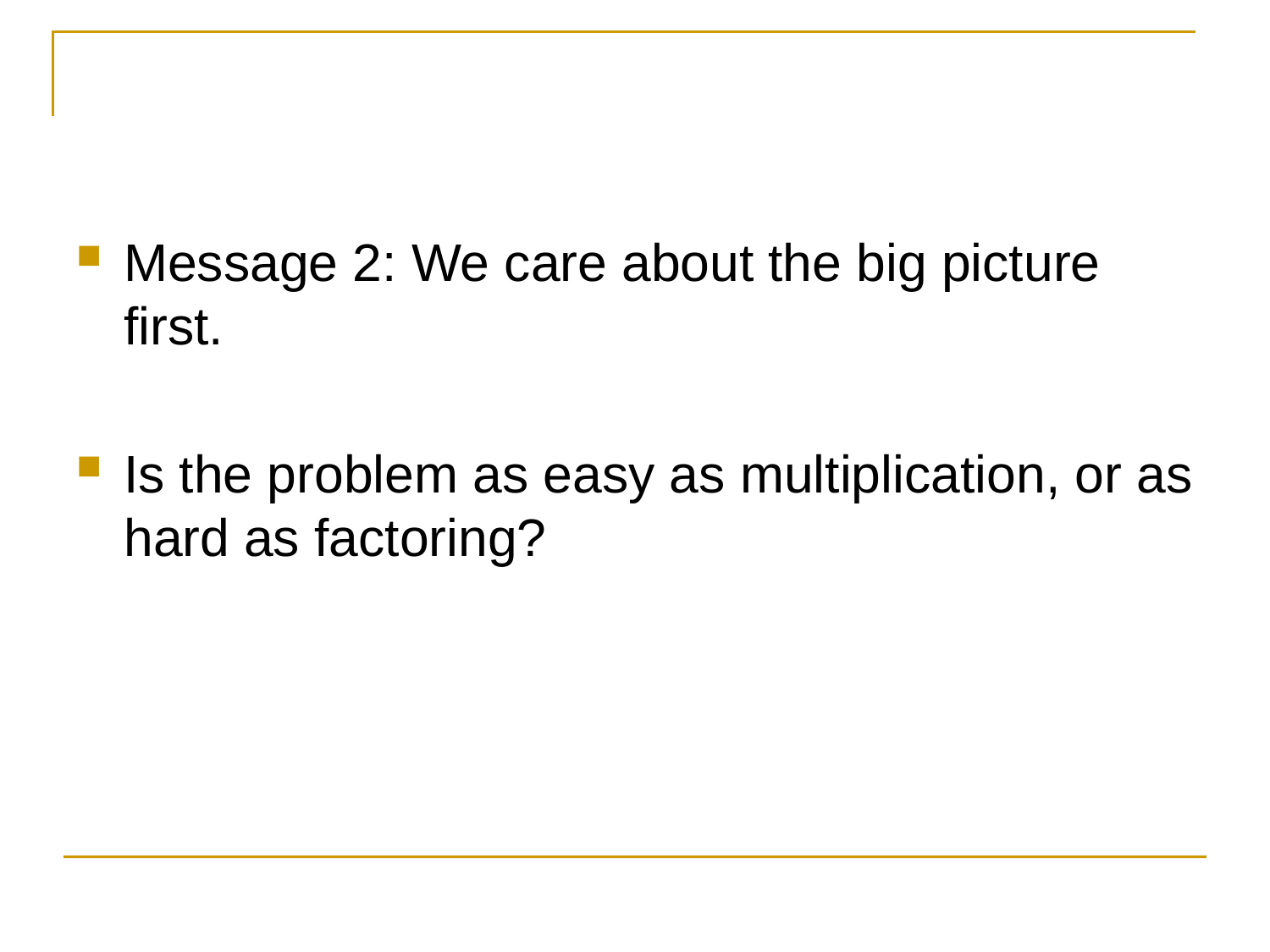

#
Message 2: We care about the big picture first.

Is the problem as easy as multiplication, or as hard as factoring?